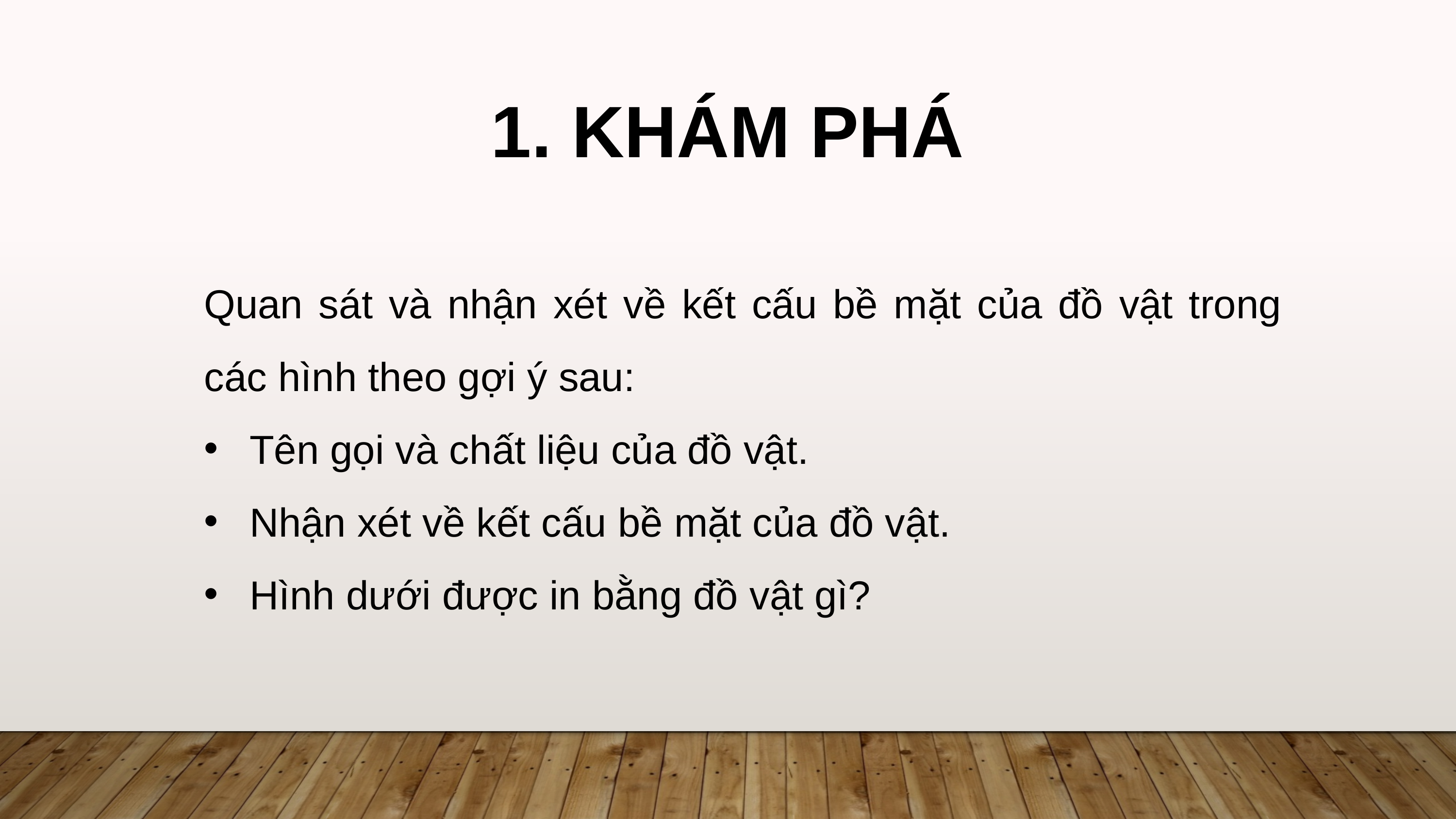

1. KHÁM PHÁ
Quan sát và nhận xét về kết cấu bề mặt của đồ vật trong các hình theo gợi ý sau:
Tên gọi và chất liệu của đồ vật.
Nhận xét về kết cấu bề mặt của đồ vật.
Hình dưới được in bằng đồ vật gì?